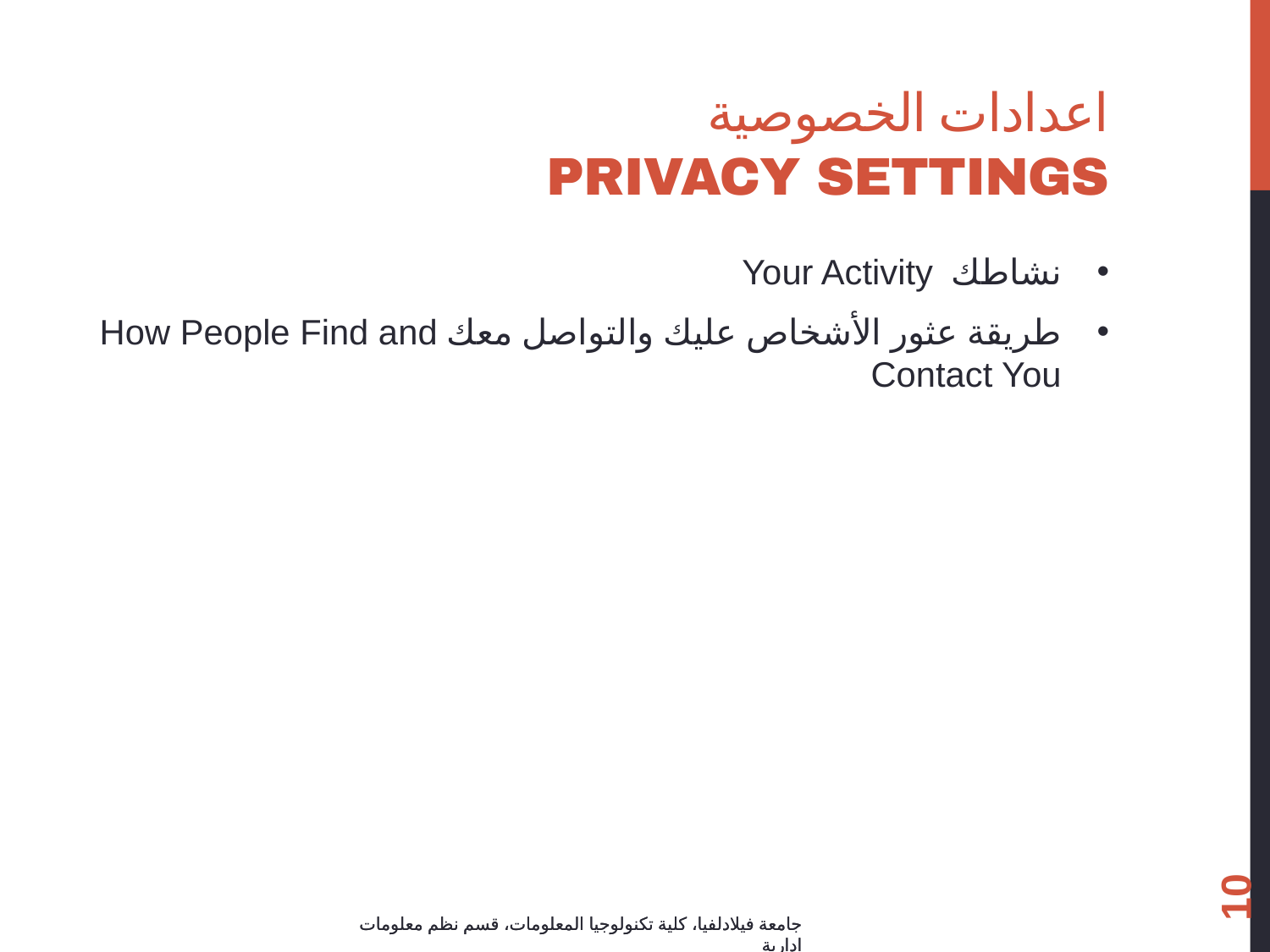

# اعدادات الخصوصية Privacy Settings
نشاطك  Your Activity
طريقة عثور الأشخاص عليك والتواصل معك How People Find and Contact You

10